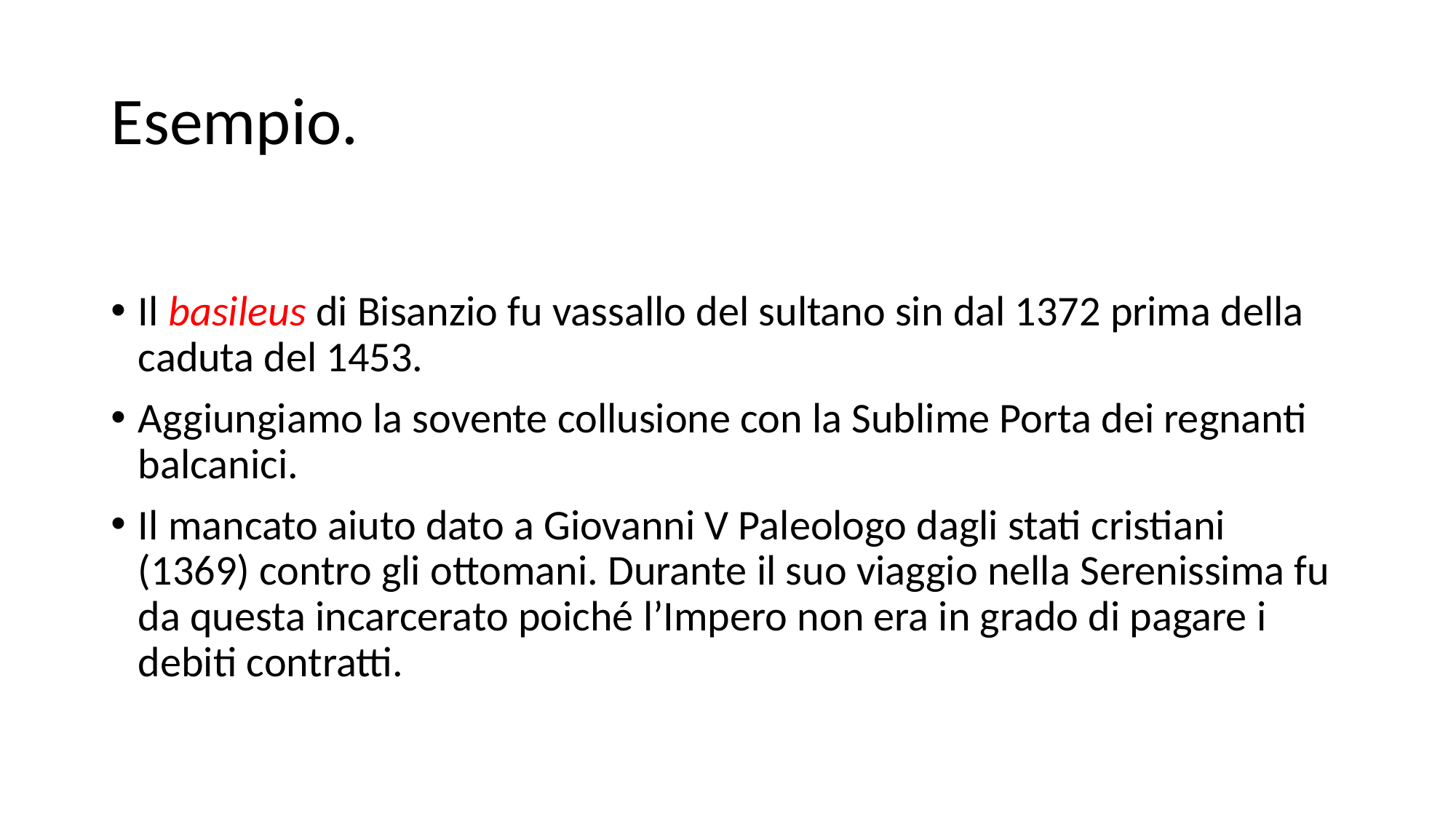

# Esempio.

Il basileus di Bisanzio fu vassallo del sultano sin dal 1372 prima della caduta del 1453.
Aggiungiamo la sovente collusione con la Sublime Porta dei regnanti balcanici.
Il mancato aiuto dato a Giovanni V Paleologo dagli stati cristiani (1369) contro gli ottomani. Durante il suo viaggio nella Serenissima fu da questa incarcerato poiché l’Impero non era in grado di pagare i debiti contratti.